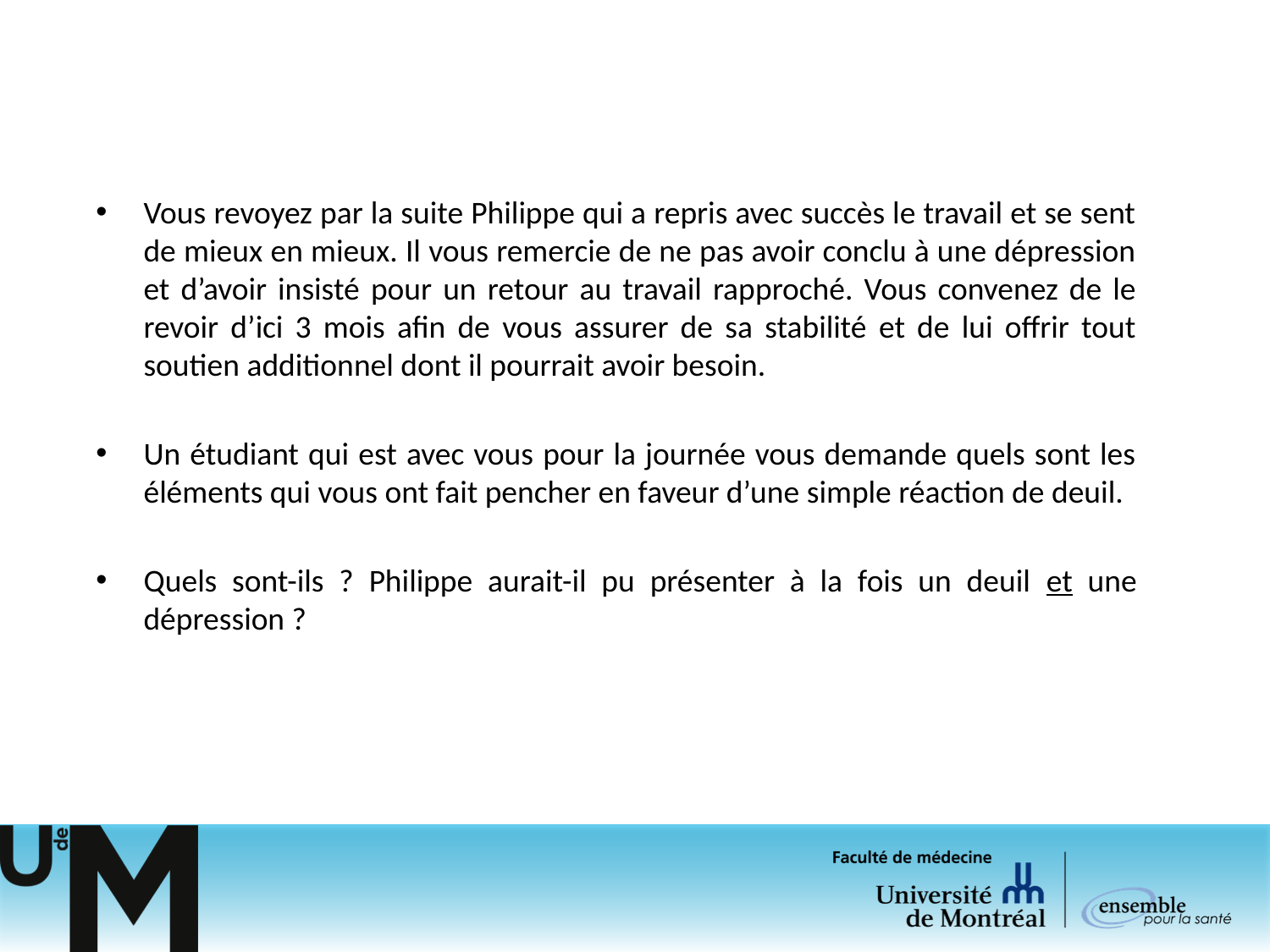

Vous revoyez par la suite Philippe qui a repris avec succès le travail et se sent de mieux en mieux. Il vous remercie de ne pas avoir conclu à une dépression et d’avoir insisté pour un retour au travail rapproché. Vous convenez de le revoir d’ici 3 mois afin de vous assurer de sa stabilité et de lui offrir tout soutien additionnel dont il pourrait avoir besoin.

Un étudiant qui est avec vous pour la journée vous demande quels sont les éléments qui vous ont fait pencher en faveur d’une simple réaction de deuil.

Quels sont-ils ? Philippe aurait-il pu présenter à la fois un deuil et une dépression ?